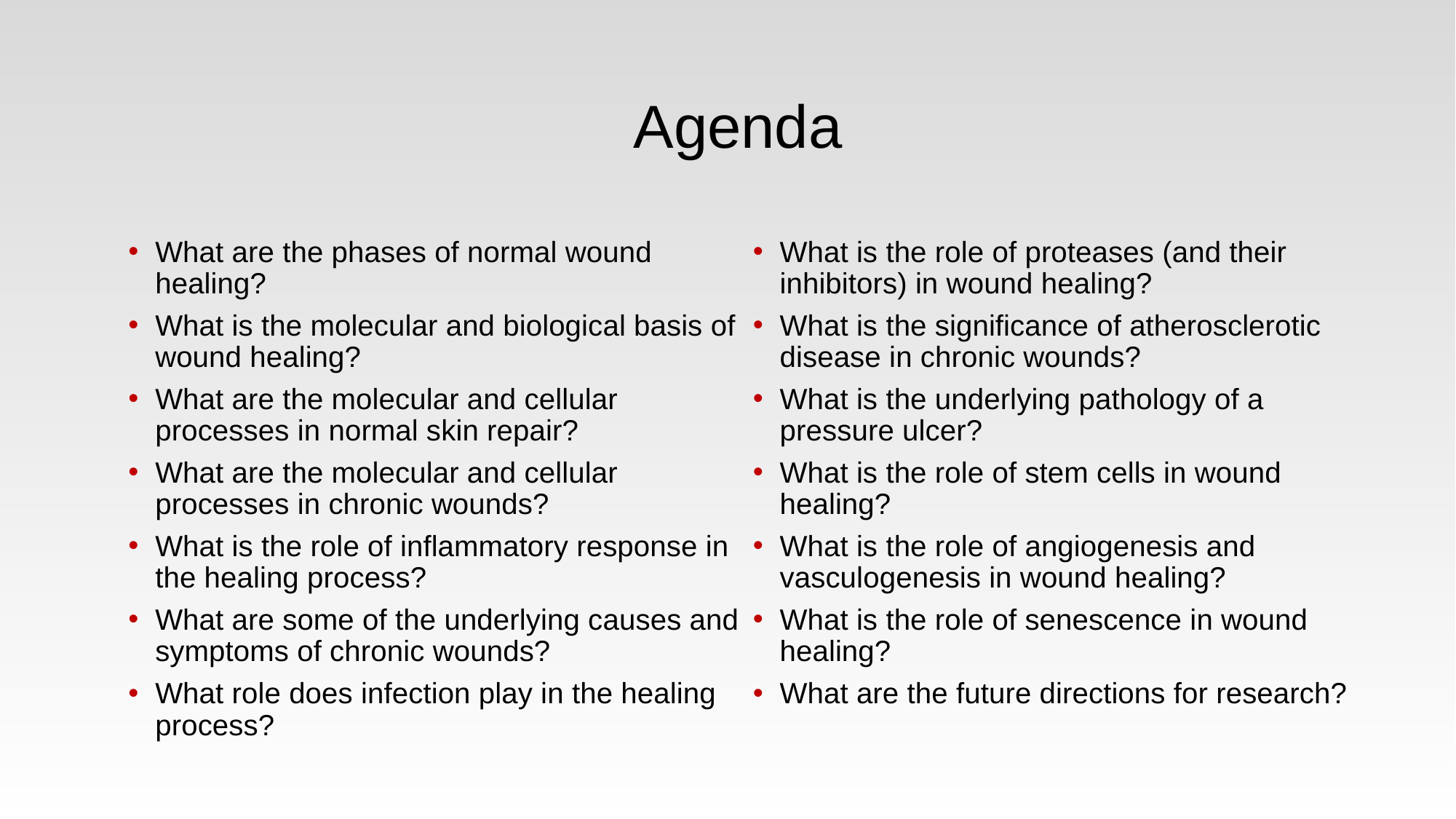

# Agenda
What are the phases of normal wound healing?
What is the molecular and biological basis of wound healing?
What are the molecular and cellular processes in normal skin repair?
What are the molecular and cellular processes in chronic wounds?
What is the role of inflammatory response in the healing process?
What are some of the underlying causes and symptoms of chronic wounds?
What role does infection play in the healing process?
What is the role of proteases (and their inhibitors) in wound healing?
What is the significance of atherosclerotic disease in chronic wounds?
What is the underlying pathology of a pressure ulcer?
What is the role of stem cells in wound healing?
What is the role of angiogenesis and vasculogenesis in wound healing?
What is the role of senescence in wound healing?
What are the future directions for research?